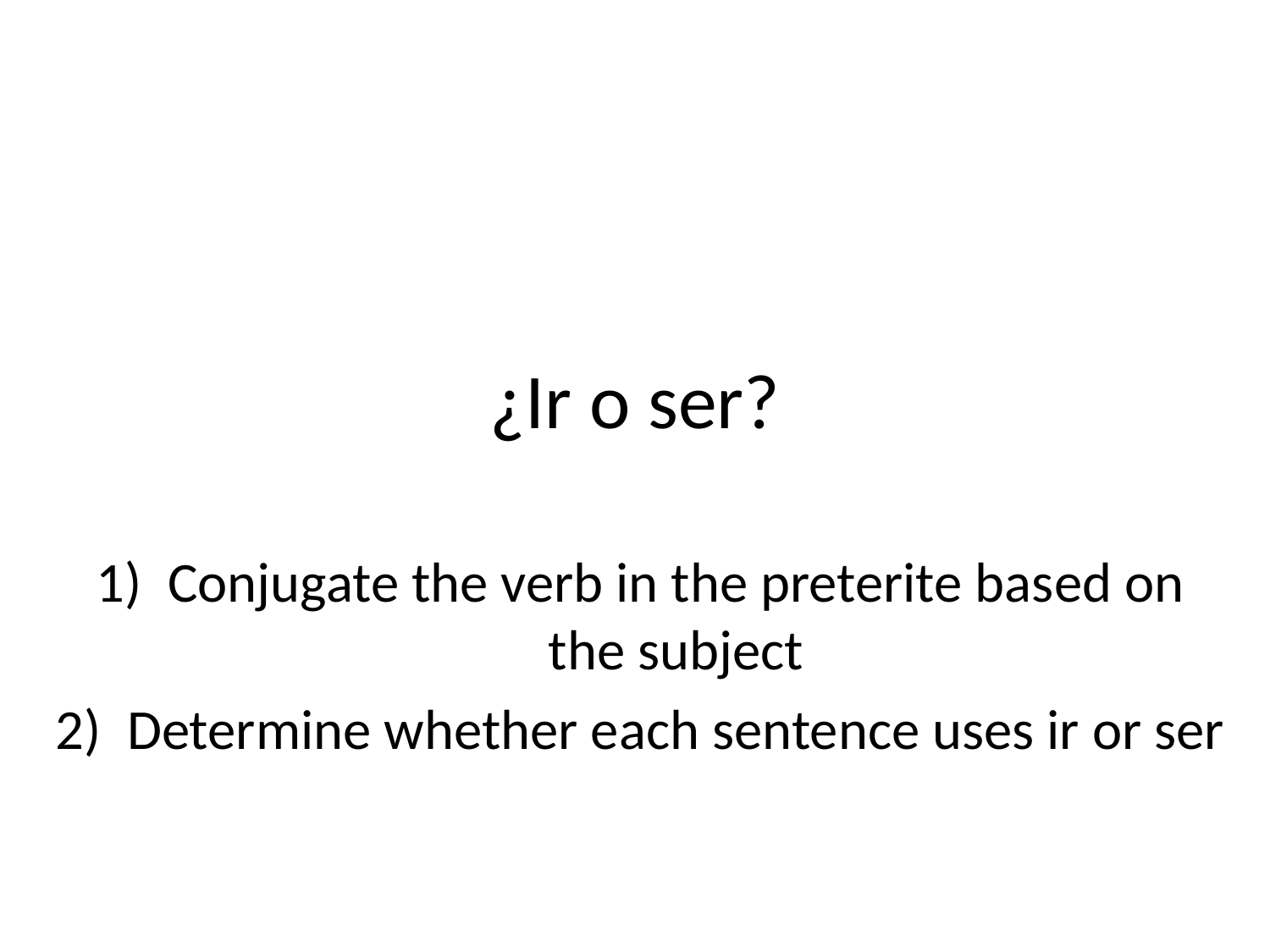

# ¿Ir o ser?
Conjugate the verb in the preterite based on the subject
Determine whether each sentence uses ir or ser